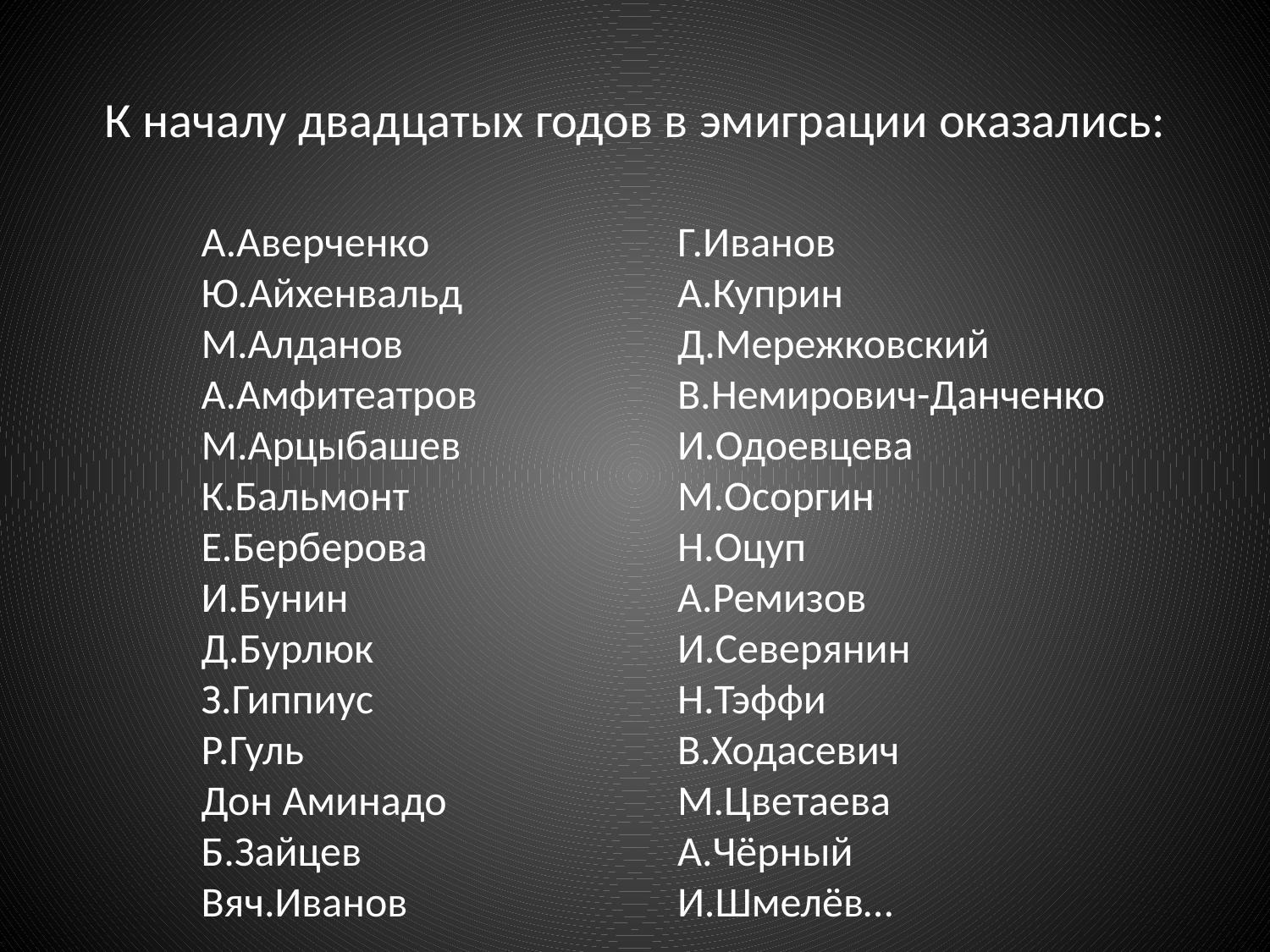

# К началу двадцатых годов в эмиграции оказались:
А.Аверченко
Ю.Айхенвальд
М.Алданов
А.Амфитеатров
М.Арцыбашев
К.Бальмонт
Е.Берберова
И.Бунин
Д.Бурлюк
З.Гиппиус
Р.Гуль
Дон Аминадо
Б.Зайцев
Вяч.Иванов

Г.Иванов
А.Куприн
Д.Мережковский
В.Немирович-Данченко
И.Одоевцева
М.Осоргин
Н.Оцуп
А.Ремизов
И.Северянин
Н.Тэффи
В.Ходасевич
М.Цветаева
А.Чёрный
И.Шмелёв…